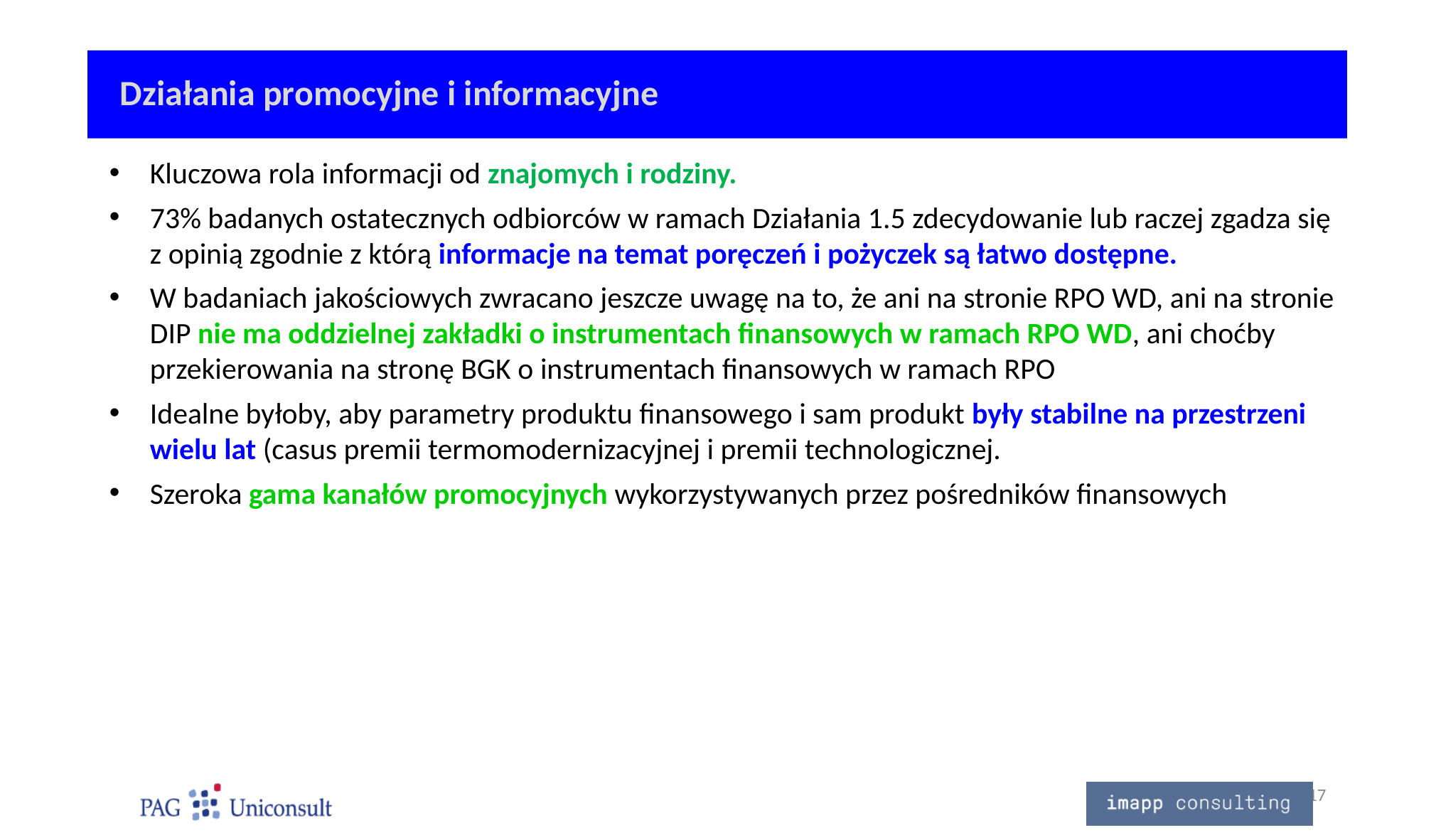

# Działania promocyjne i informacyjne
Kluczowa rola informacji od znajomych i rodziny.
73% badanych ostatecznych odbiorców w ramach Działania 1.5 zdecydowanie lub raczej zgadza się z opinią zgodnie z którą informacje na temat poręczeń i pożyczek są łatwo dostępne.
W badaniach jakościowych zwracano jeszcze uwagę na to, że ani na stronie RPO WD, ani na stronie DIP nie ma oddzielnej zakładki o instrumentach finansowych w ramach RPO WD, ani choćby przekierowania na stronę BGK o instrumentach finansowych w ramach RPO
Idealne byłoby, aby parametry produktu finansowego i sam produkt były stabilne na przestrzeni wielu lat (casus premii termomodernizacyjnej i premii technologicznej.
Szeroka gama kanałów promocyjnych wykorzystywanych przez pośredników finansowych

17